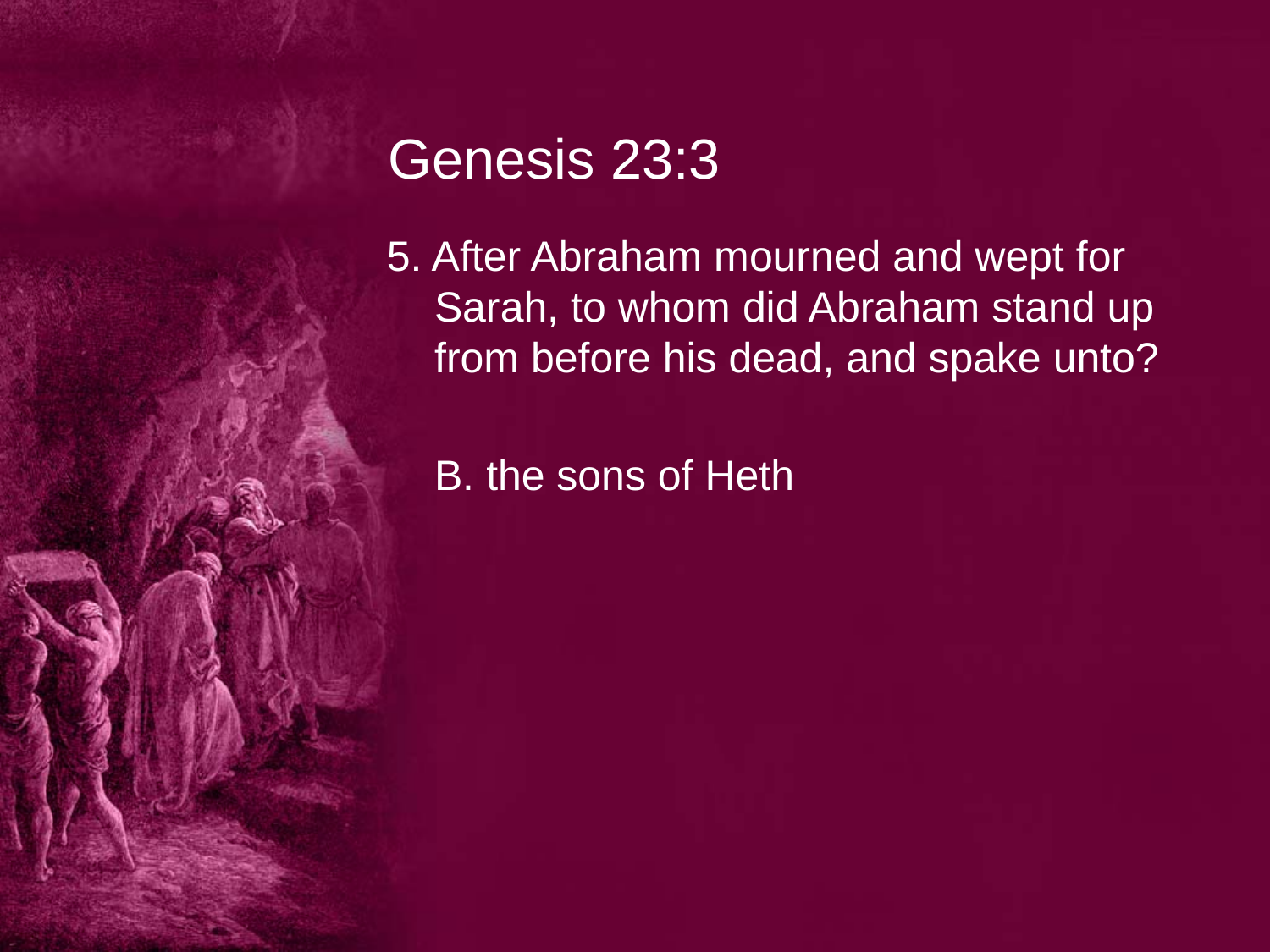

# Genesis 23:3
5. After Abraham mourned and wept for Sarah, to whom did Abraham stand up from before his dead, and spake unto?

	B. the sons of Heth